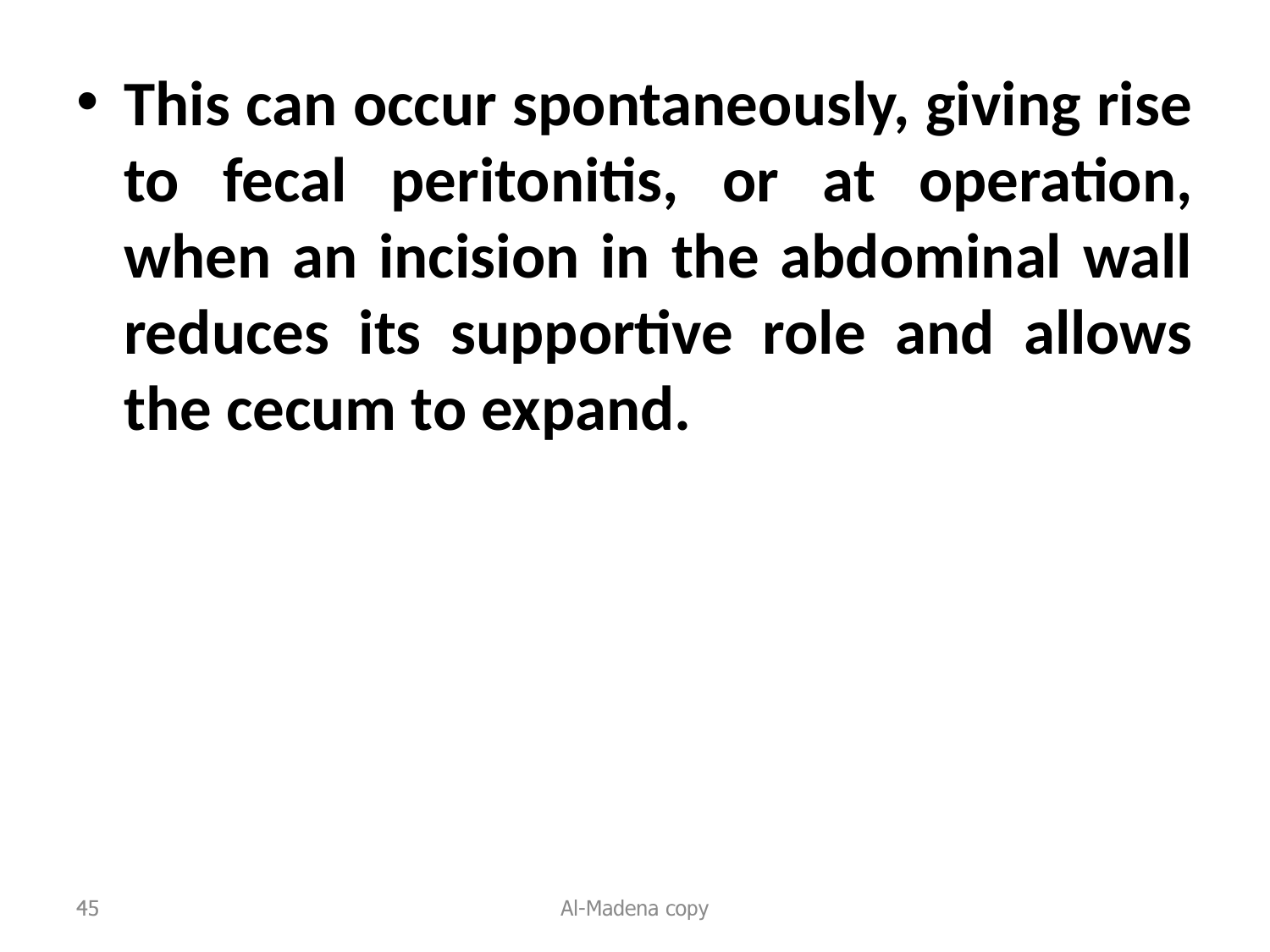

This can occur spontaneously, giving rise to fecal peritonitis, or at operation, when an incision in the abdominal wall reduces its supportive role and allows the cecum to expand.
45
Al-Madena copy